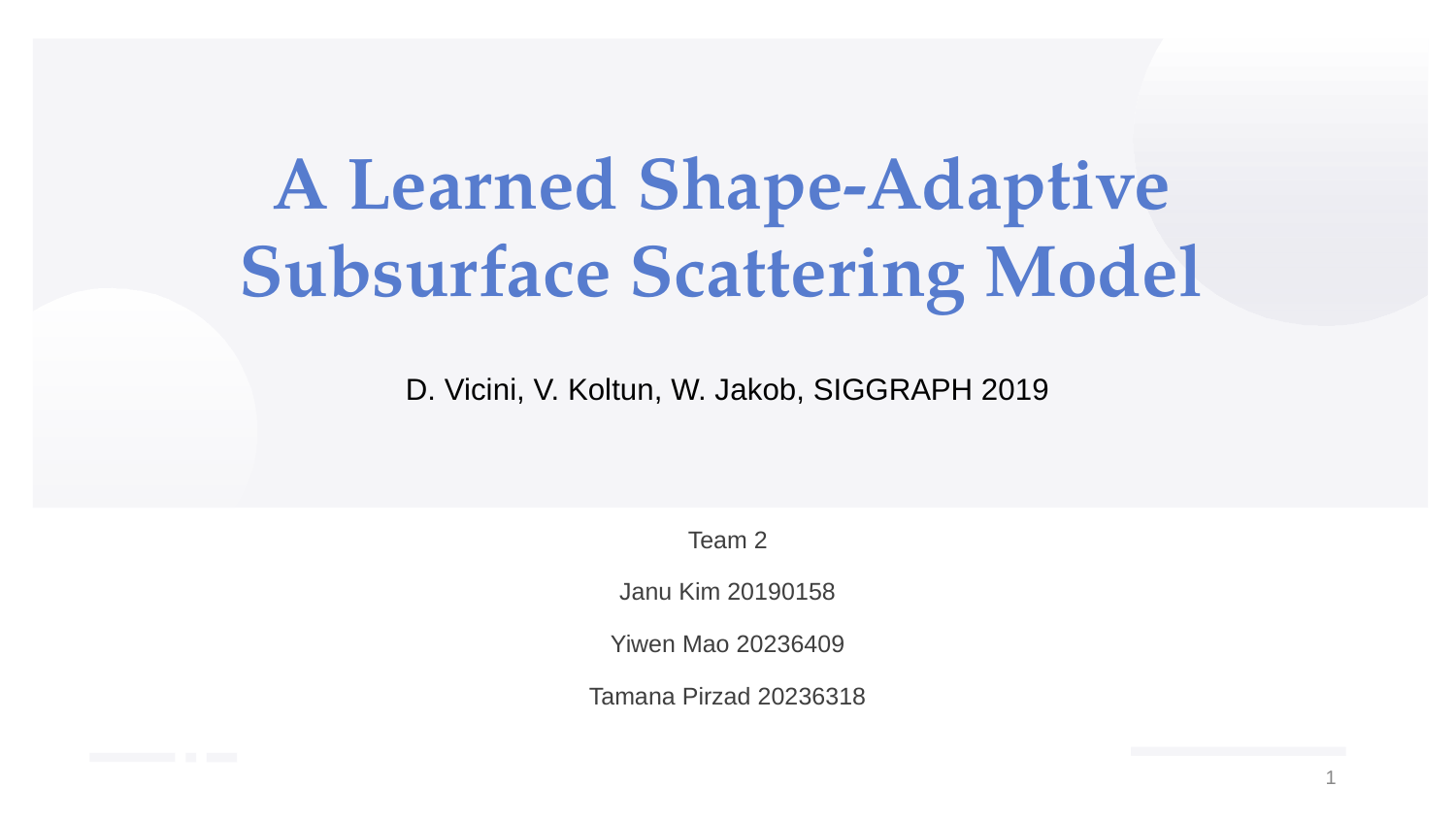

# A Learned Shape-Adaptive Subsurface Scattering Model
D. Vicini, V. Koltun, W. Jakob, SIGGRAPH 2019

Team 2
Janu Kim 20190158
Yiwen Mao 20236409
Tamana Pirzad 20236318

1